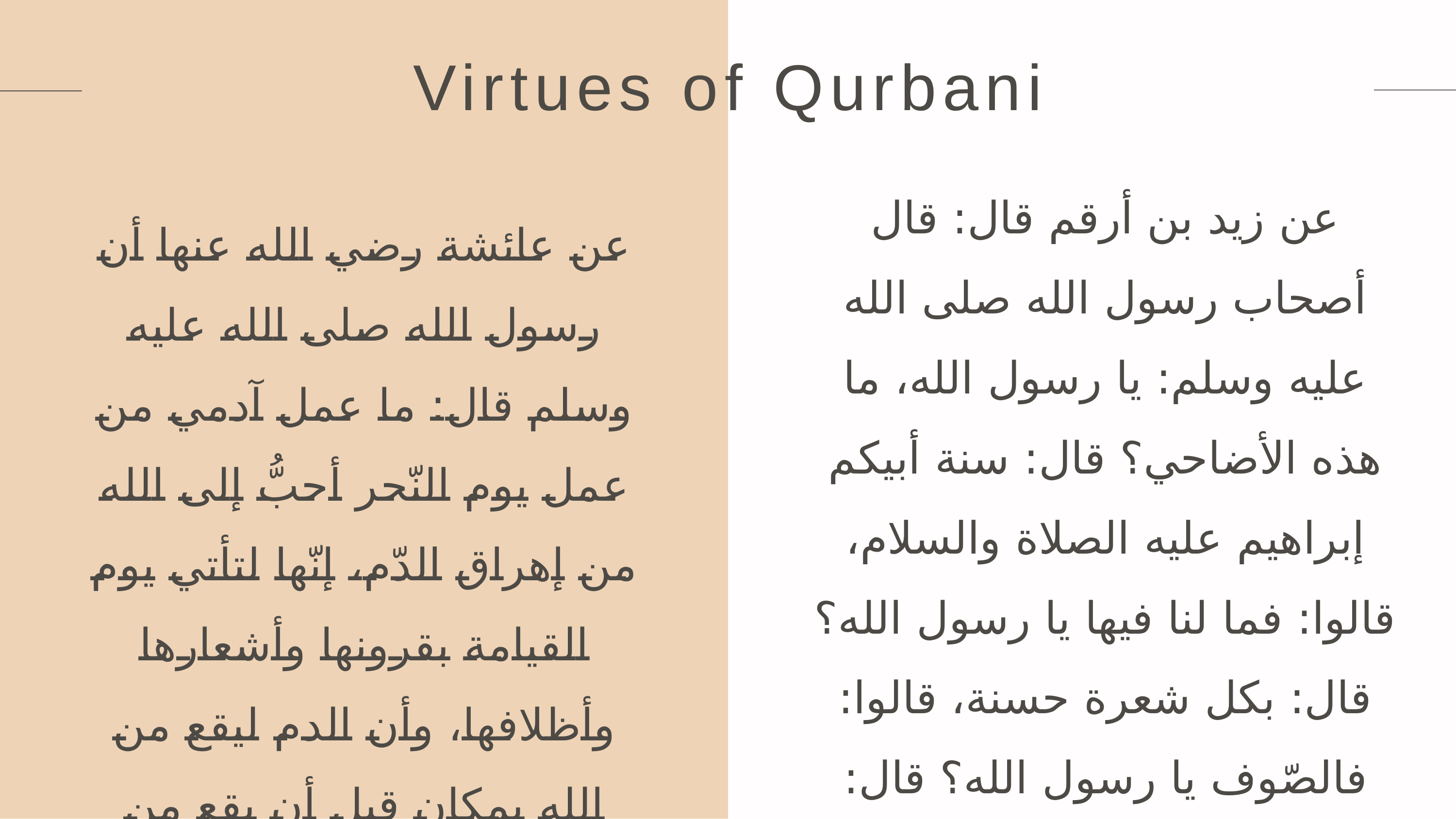

Virtues of Qurbani

عن زيد بن أرقم قال: قال أصحاب رسول الله صلى الله عليه وسلم: يا رسول الله، ما هذه الأضاحي؟ قال: سنة أبيكم إبراهيم عليه الصلاة والسلام، قالوا: فما لنا فيها يا رسول الله؟ قال: بكل شعرة حسنة، قالوا: فالصّوف يا رسول الله؟ قال: بكل شعرة من الصوف حسنة
 رواه الإمام أحمد وابن ماجه
عن عائشة رضي الله عنها أن رسول الله صلى الله عليه وسلم قال: ما عمل آدمي من عمل يوم النّحر أحبُّ إلى الله من إهراق الدّم، إنّها لتأتي يوم القيامة بقرونها وأشعارها وأظلافها، وأن الدم ليقع من الله بمكان قبل أن يقع من الأرض، فطيبوا بها نفسا
 رواه الترمذي